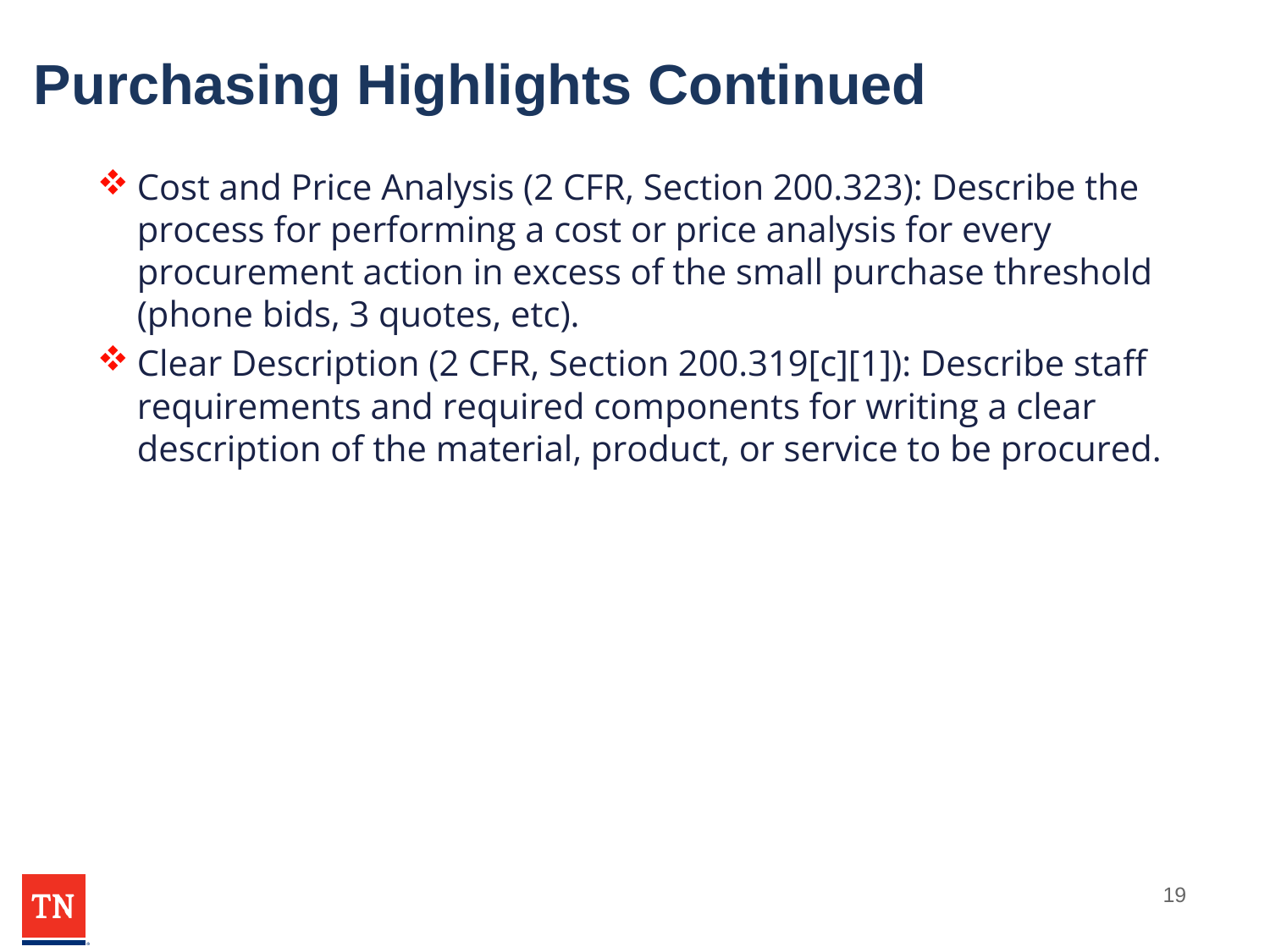

# Purchasing Highlights Continued
Cost and Price Analysis (2 CFR, Section 200.323): Describe the process for performing a cost or price analysis for every procurement action in excess of the small purchase threshold (phone bids, 3 quotes, etc).
Clear Description (2 CFR, Section 200.319[c][1]): Describe staff requirements and required components for writing a clear description of the material, product, or service to be procured.